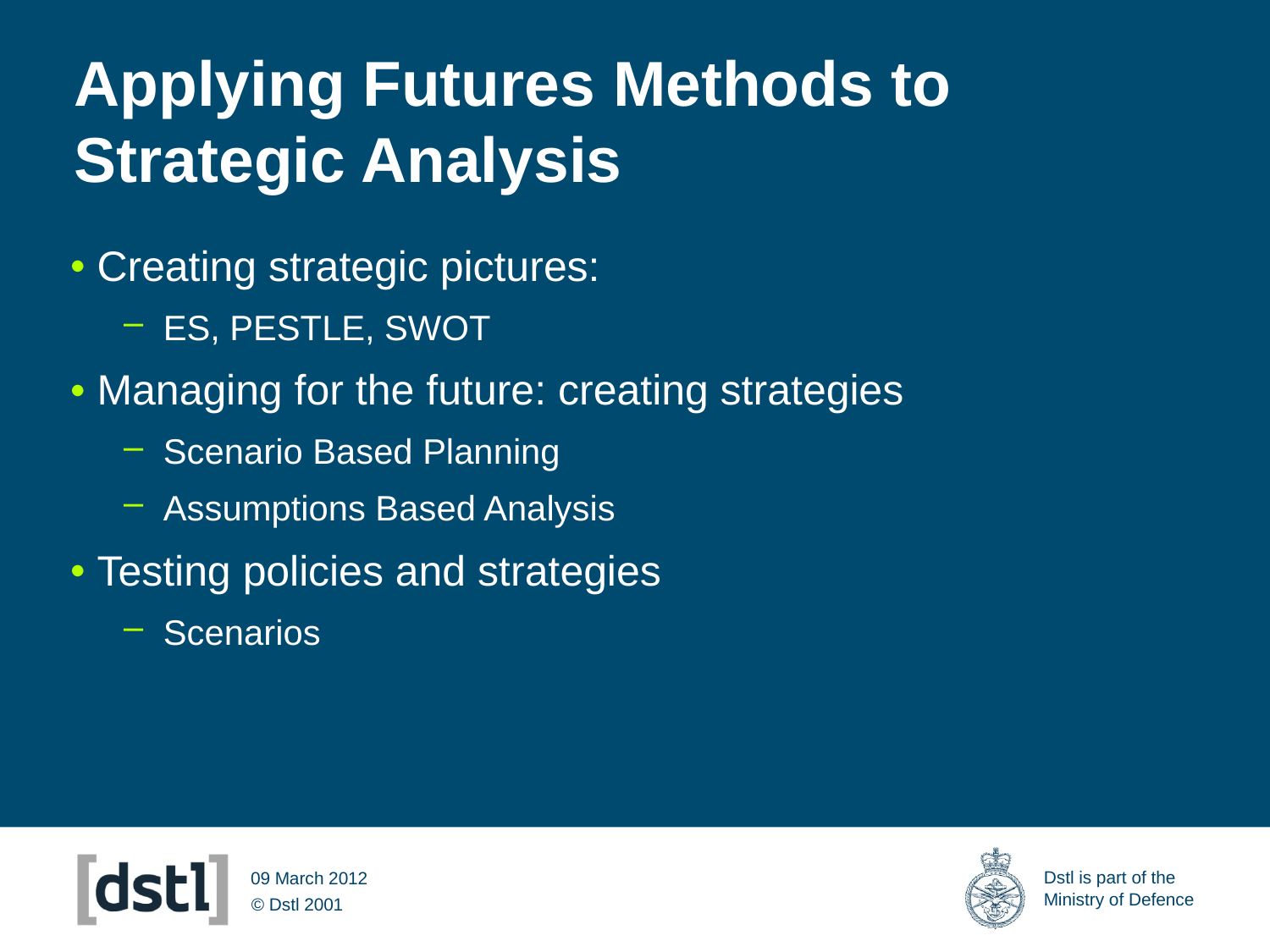

# Applying Futures Methods to Strategic Analysis
Creating strategic pictures:
ES, PESTLE, SWOT
Managing for the future: creating strategies
Scenario Based Planning
Assumptions Based Analysis
Testing policies and strategies
Scenarios
09 March 2012